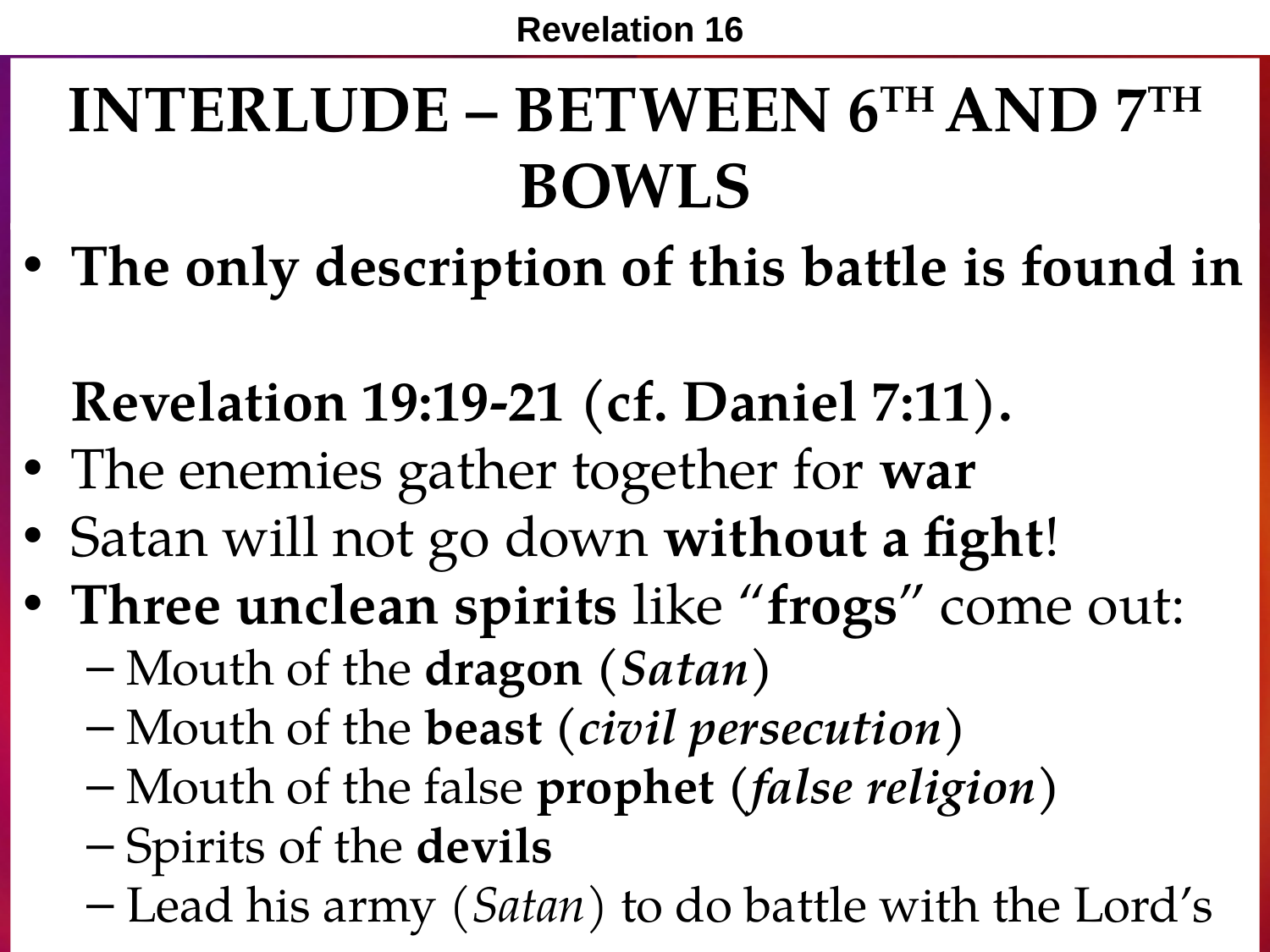

Revelation 16
# Interlude – Between 6th and 7th Bowls
The only description of this battle is found in
Revelation 19:19-21 (cf. Daniel 7:11).
The enemies gather together for war
Satan will not go down without a fight!
Three unclean spirits like “frogs” come out:
Mouth of the dragon (Satan)
Mouth of the beast (civil persecution)
Mouth of the false prophet (false religion)
Spirits of the devils
Lead his army (Satan) to do battle with the Lord’s army